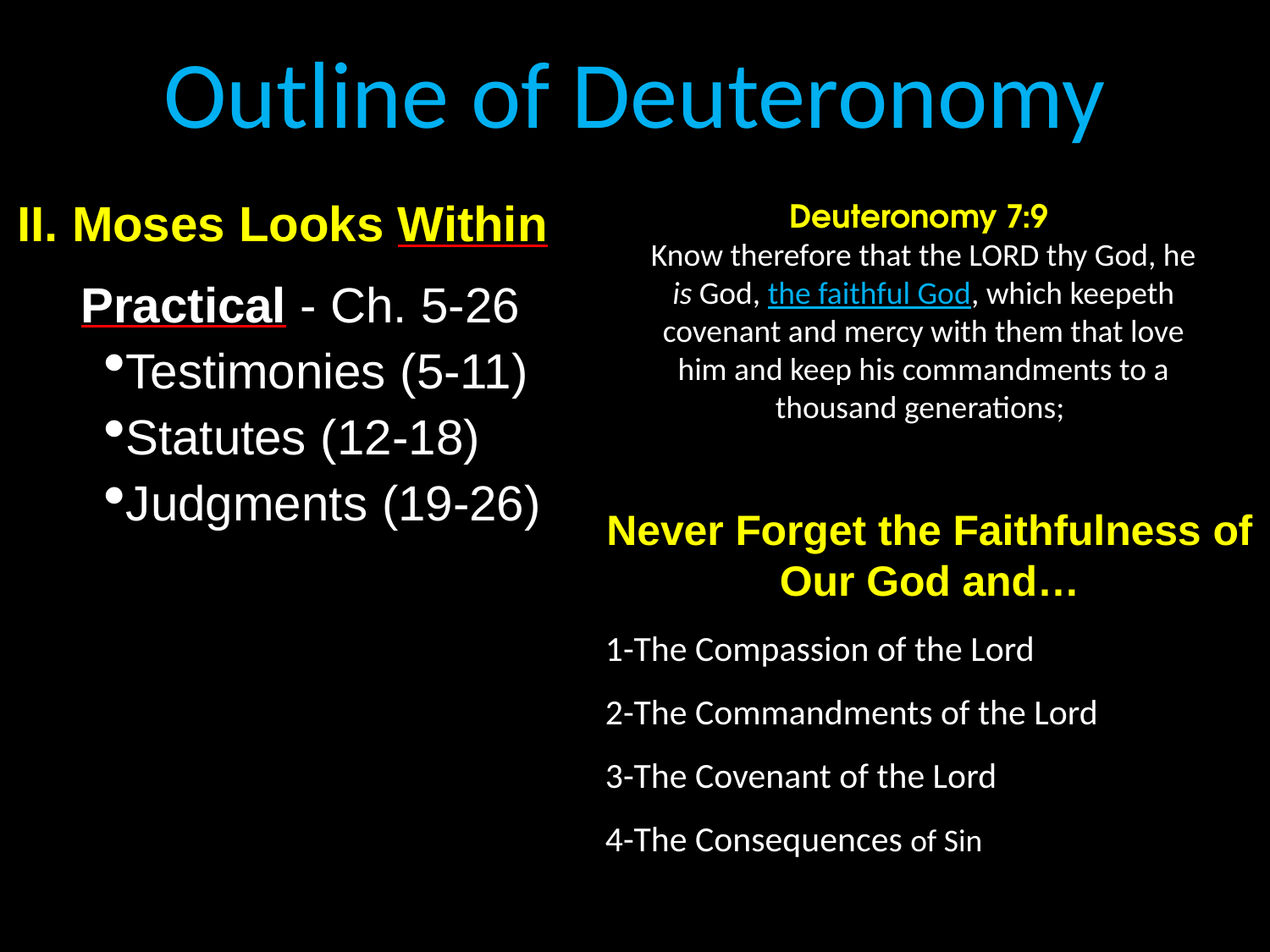

Outline of Deuteronomy
II. Moses Looks Within
Practical - Ch. 5-26
Testimonies (5-11)
Statutes (12-18)
Judgments (19-26)
Deuteronomy 7:9
Know therefore that the LORD thy God, he is God, the faithful God, which keepeth covenant and mercy with them that love him and keep his commandments to a thousand generations;
Never Forget the Faithfulness of Our God and…
1-The Compassion of the Lord
2-The Commandments of the Lord
3-The Covenant of the Lord
4-The Consequences of Sin